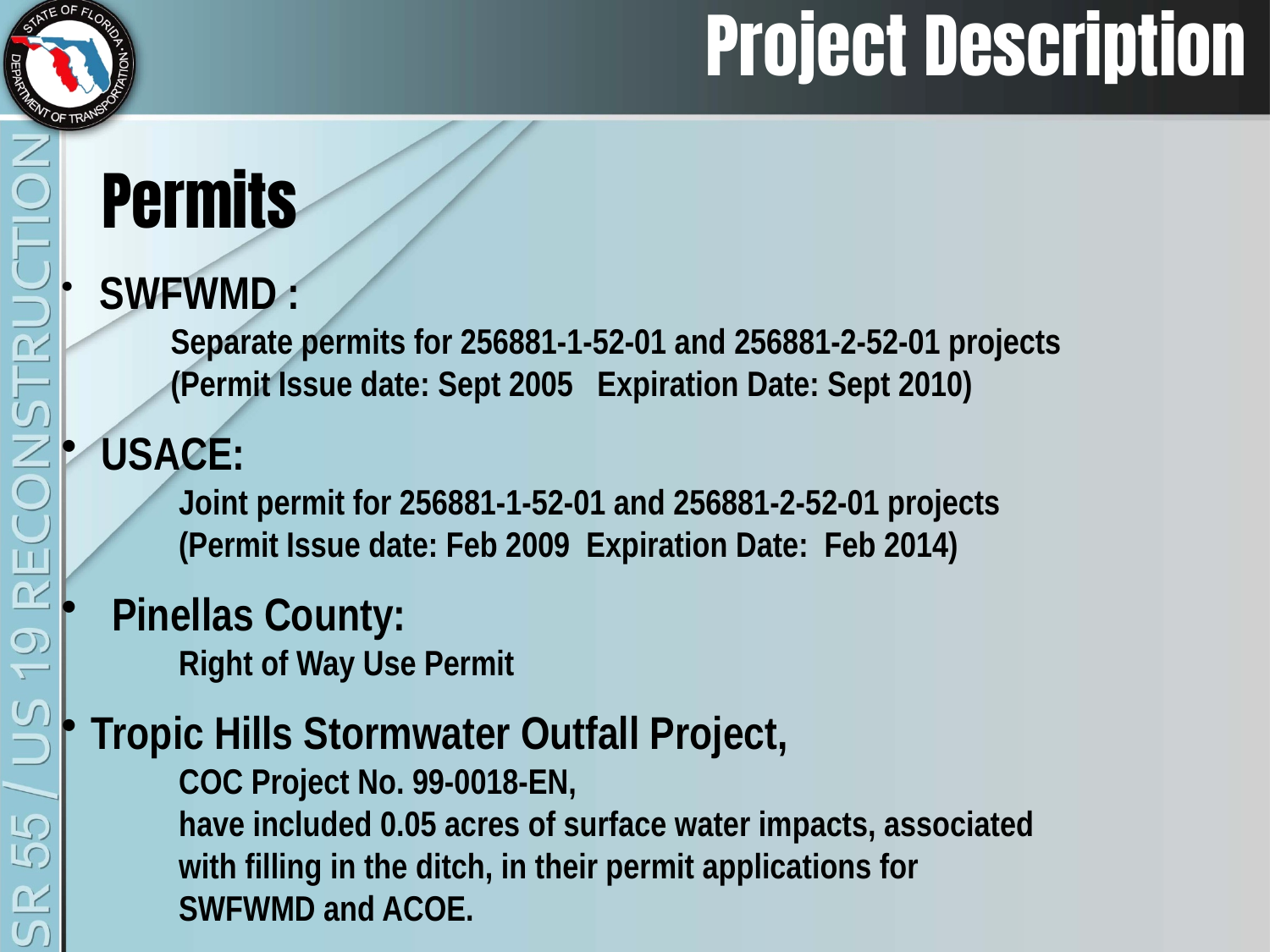

Project Description
Permits
 SWFWMD :
  Separate permits for 256881-1-52-01 and 256881-2-52-01 projects
  (Permit Issue date: Sept 2005   Expiration Date: Sept 2010)

 USACE:
   Joint permit for 256881-1-52-01 and 256881-2-52-01 projects
   (Permit Issue date: Feb 2009  Expiration Date:  Feb 2014)

  Pinellas County:
   Right of Way Use Permit

Tropic Hills Stormwater Outfall Project,
   COC Project No. 99-0018-EN,
   have included 0.05 acres of surface water impacts, associated
   with filling in the ditch, in their permit applications for
   SWFWMD and ACOE.